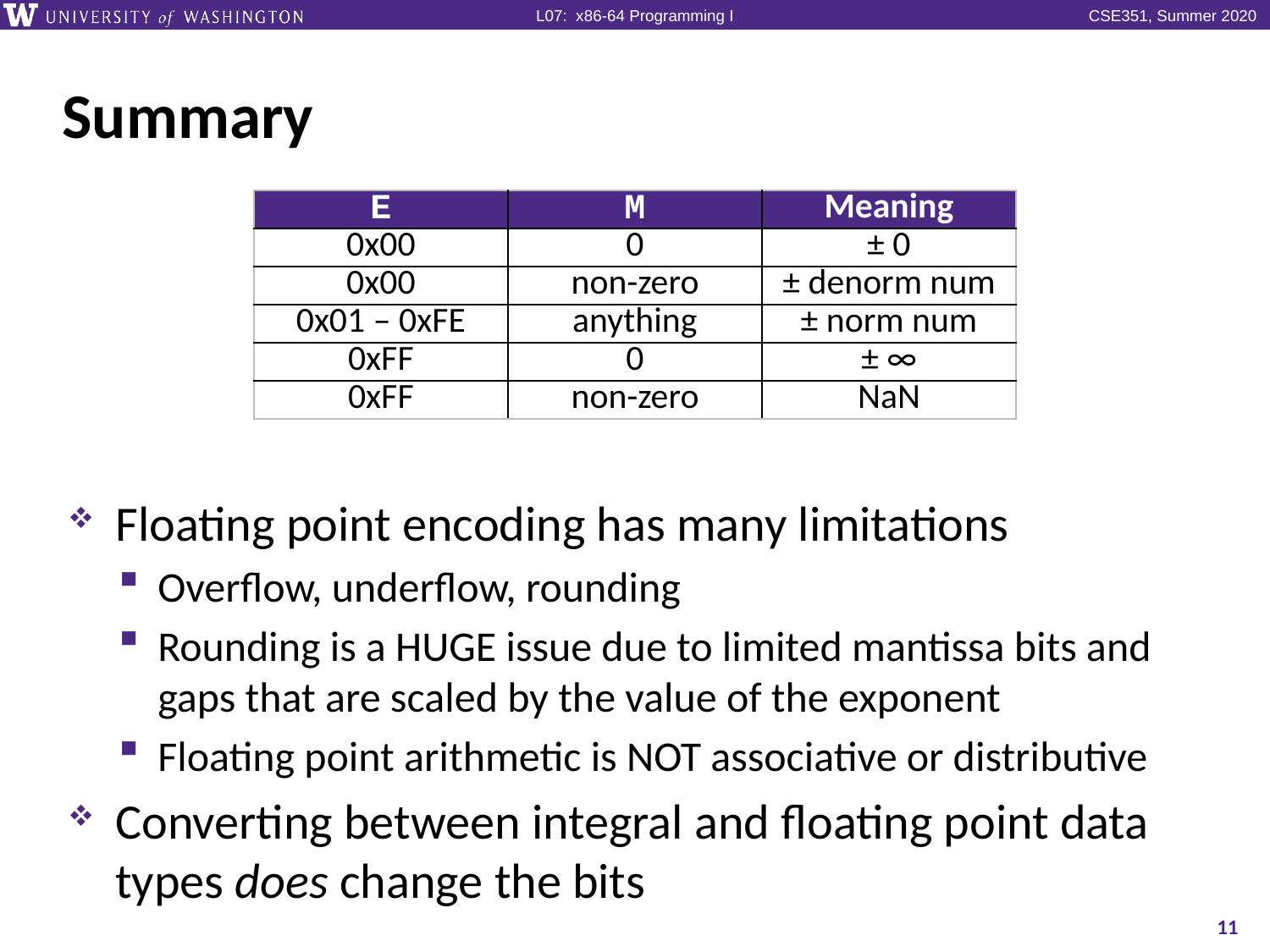

# Summary

Floating point encoding has many limitations
Overflow, underflow, rounding
Rounding is a HUGE issue due to limited mantissa bits and gaps that are scaled by the value of the exponent
Floating point arithmetic is NOT associative or distributive
Converting between integral and floating point data types does change the bits

| E | M | Meaning |
| --- | --- | --- |
| 0x00 | 0 | ± 0 |
| 0x00 | non-zero | ± denorm num |
| 0x01 – 0xFE | anything | ± norm num |
| 0xFF | 0 | ± ∞ |
| 0xFF | non-zero | NaN |
11